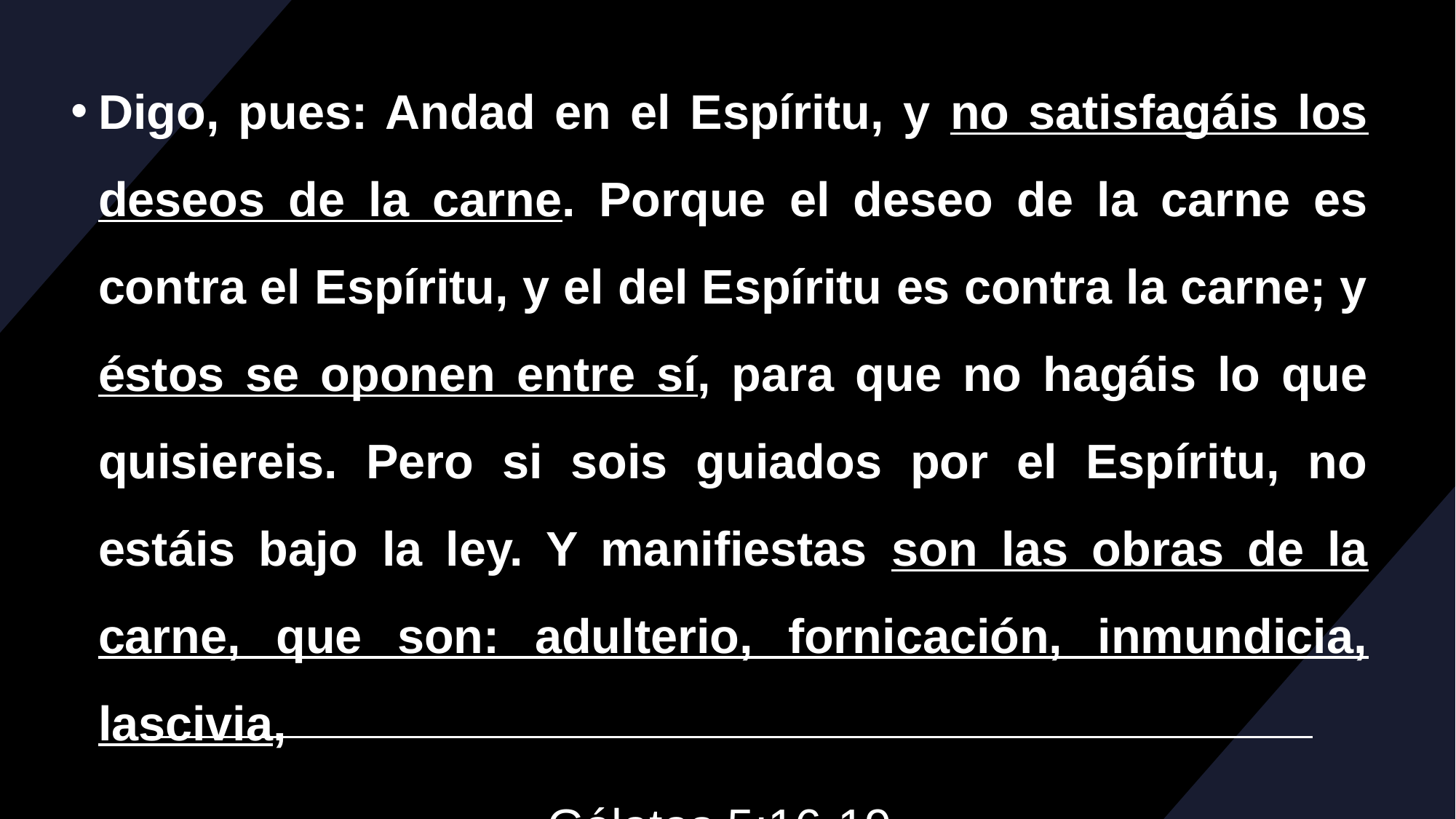

Digo, pues: Andad en el Espíritu, y no satisfagáis los deseos de la carne. Porque el deseo de la carne es contra el Espíritu, y el del Espíritu es contra la carne; y éstos se oponen entre sí, para que no hagáis lo que quisiereis. Pero si sois guiados por el Espíritu, no estáis bajo la ley. Y manifiestas son las obras de la carne, que son: adulterio, fornicación, inmundicia, lascivia,
Gálatas 5:16-19